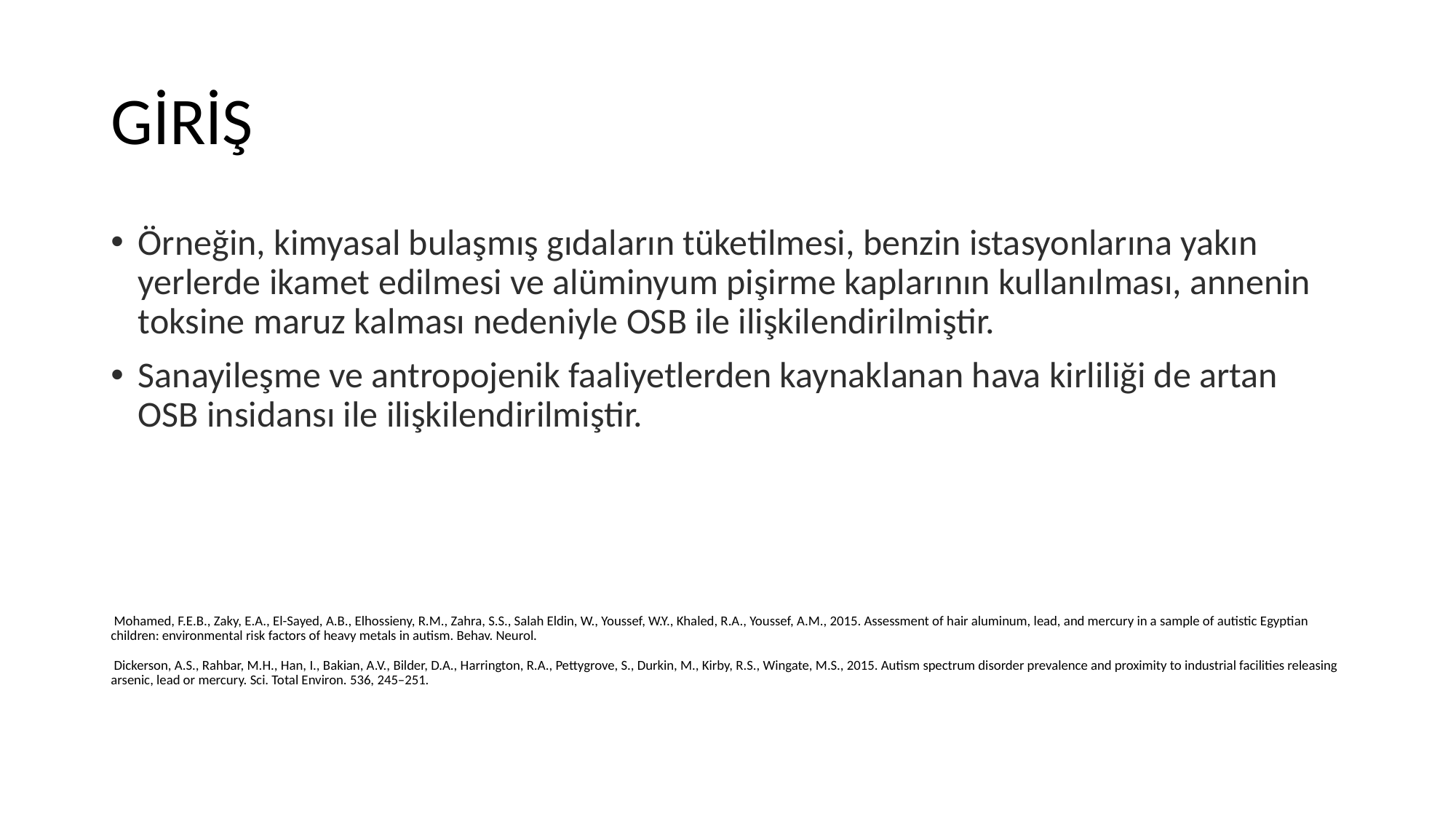

# GİRİŞ
Örneğin, kimyasal bulaşmış gıdaların tüketilmesi, benzin istasyonlarına yakın yerlerde ikamet edilmesi ve alüminyum pişirme kaplarının kullanılması, annenin toksine maruz kalması nedeniyle OSB ile ilişkilendirilmiştir.
Sanayileşme ve antropojenik faaliyetlerden kaynaklanan hava kirliliği de artan OSB insidansı ile ilişkilendirilmiştir.

 Mohamed, F.E.B., Zaky, E.A., El-Sayed, A.B., Elhossieny, R.M., Zahra, S.S., Salah Eldin, W., Youssef, W.Y., Khaled, R.A., Youssef, A.M., 2015. Assessment of hair aluminum, lead, and mercury in a sample of autistic Egyptian children: environmental risk factors of heavy metals in autism. Behav. Neurol.
 Dickerson, A.S., Rahbar, M.H., Han, I., Bakian, A.V., Bilder, D.A., Harrington, R.A., Pettygrove, S., Durkin, M., Kirby, R.S., Wingate, M.S., 2015. Autism spectrum disorder prevalence and proximity to industrial facilities releasing arsenic, lead or mercury. Sci. Total Environ. 536, 245–251.